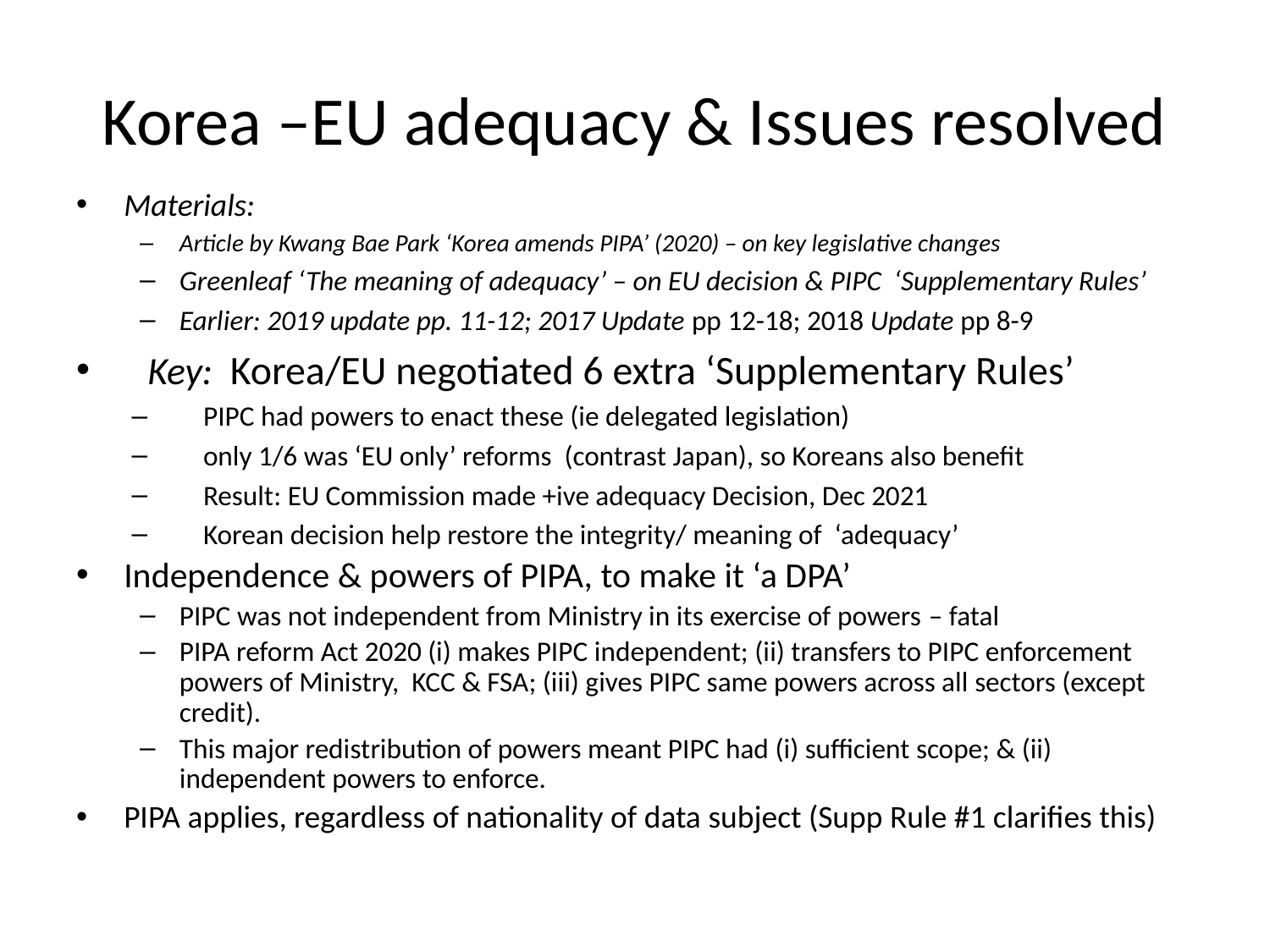

# Korea –EU adequacy & Issues resolved
Materials:
Article by Kwang Bae Park ‘Korea amends PIPA’ (2020) – on key legislative changes
Greenleaf ‘The meaning of adequacy’ – on EU decision & PIPC  ‘Supplementary Rules’
Earlier: 2019 update pp. 11-12; 2017 Update pp 12-18; 2018 Update pp 8-9
Key:  Korea/EU negotiated 6 extra ‘Supplementary Rules’
PIPC had powers to enact these (ie delegated legislation)
only 1/6 was ‘EU only’ reforms  (contrast Japan), so Koreans also benefit
Result: EU Commission made +ive adequacy Decision, Dec 2021
Korean decision help restore the integrity/ meaning of  ‘adequacy’
Independence & powers of PIPA, to make it ‘a DPA’
PIPC was not independent from Ministry in its exercise of powers – fatal
PIPA reform Act 2020 (i) makes PIPC independent; (ii) transfers to PIPC enforcement powers of Ministry,  KCC & FSA; (iii) gives PIPC same powers across all sectors (except credit).
This major redistribution of powers meant PIPC had (i) sufficient scope; & (ii) independent powers to enforce.
PIPA applies, regardless of nationality of data subject (Supp Rule #1 clarifies this)